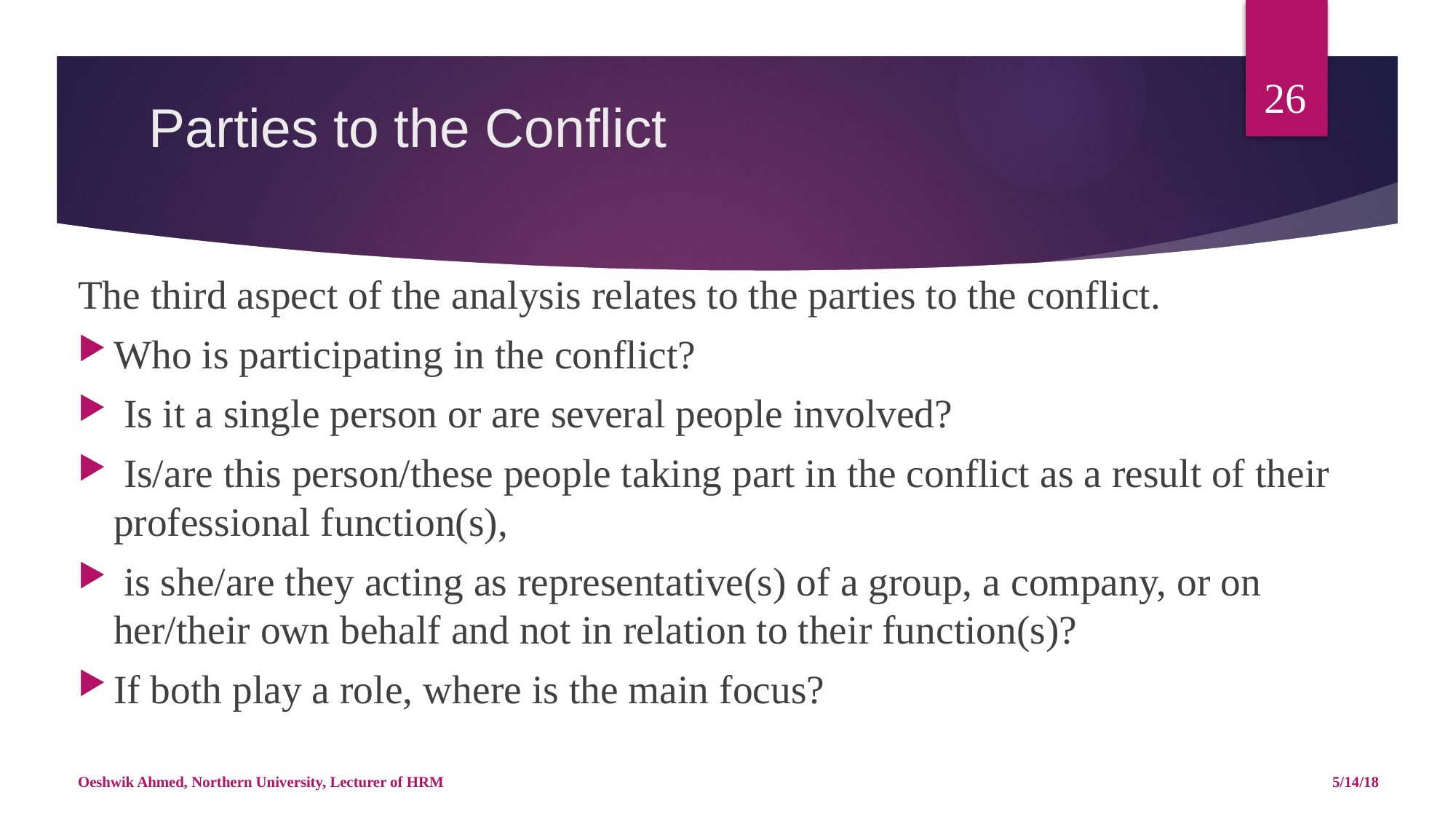

26
# Parties to the Conflict
The third aspect of the analysis relates to the parties to the conflict.
Who is participating in the conflict?
 Is it a single person or are several people involved?
 Is/are this person/these people taking part in the conflict as a result of their professional function(s),
 is she/are they acting as representative(s) of a group, a company, or on her/their own behalf and not in relation to their function(s)?
If both play a role, where is the main focus?

Oeshwik Ahmed, Northern University, Lecturer of HRM
5/14/18